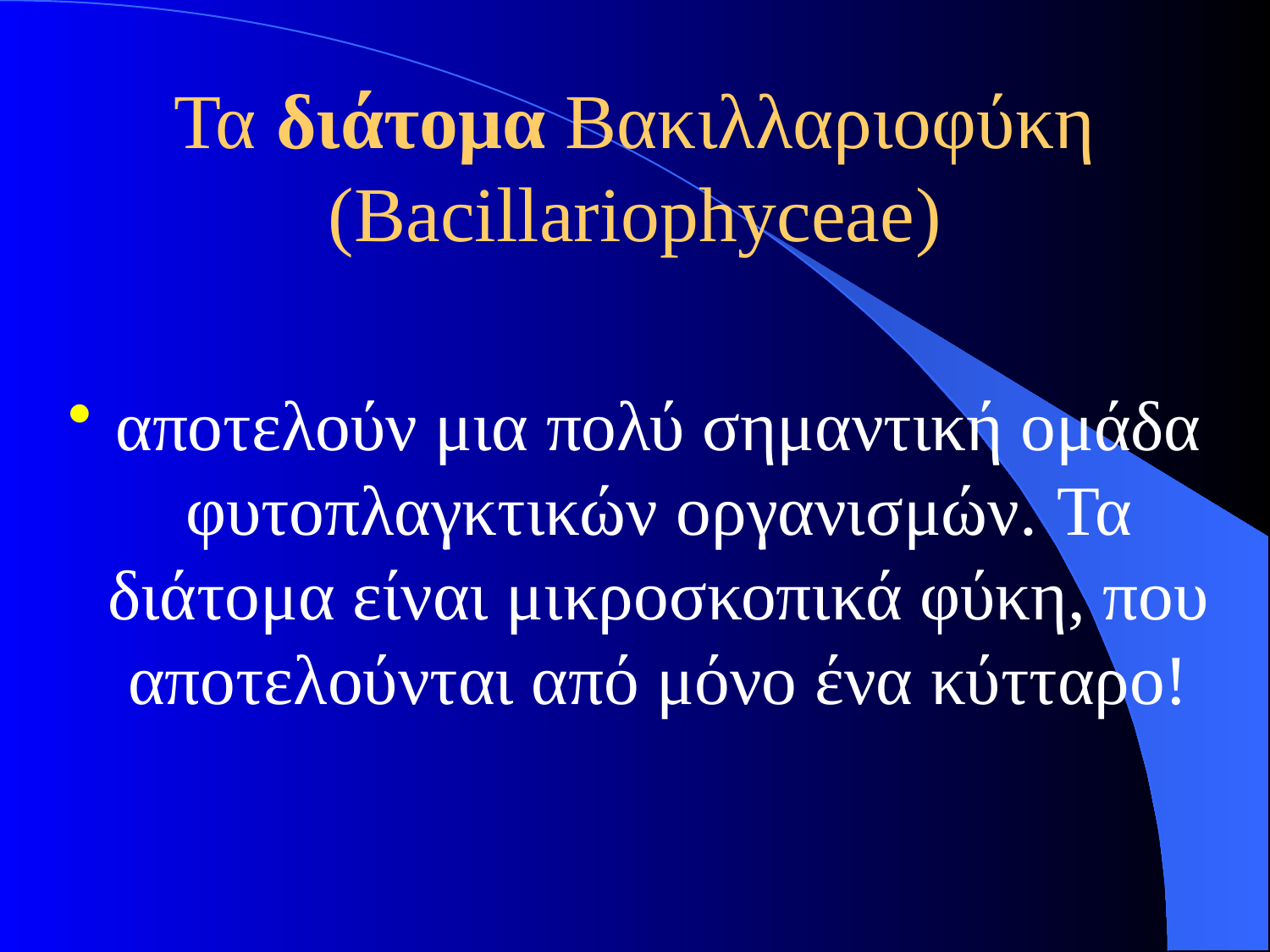

# Τα διάτομα Βακιλλαριοφύκη (Bacillariophyceae)

αποτελούν μια πολύ σημαντική ομάδα φυτοπλαγκτικών οργανισμών. Τα διάτομα είναι μικροσκοπικά φύκη, που αποτελούνται από μόνο ένα κύτταρο!